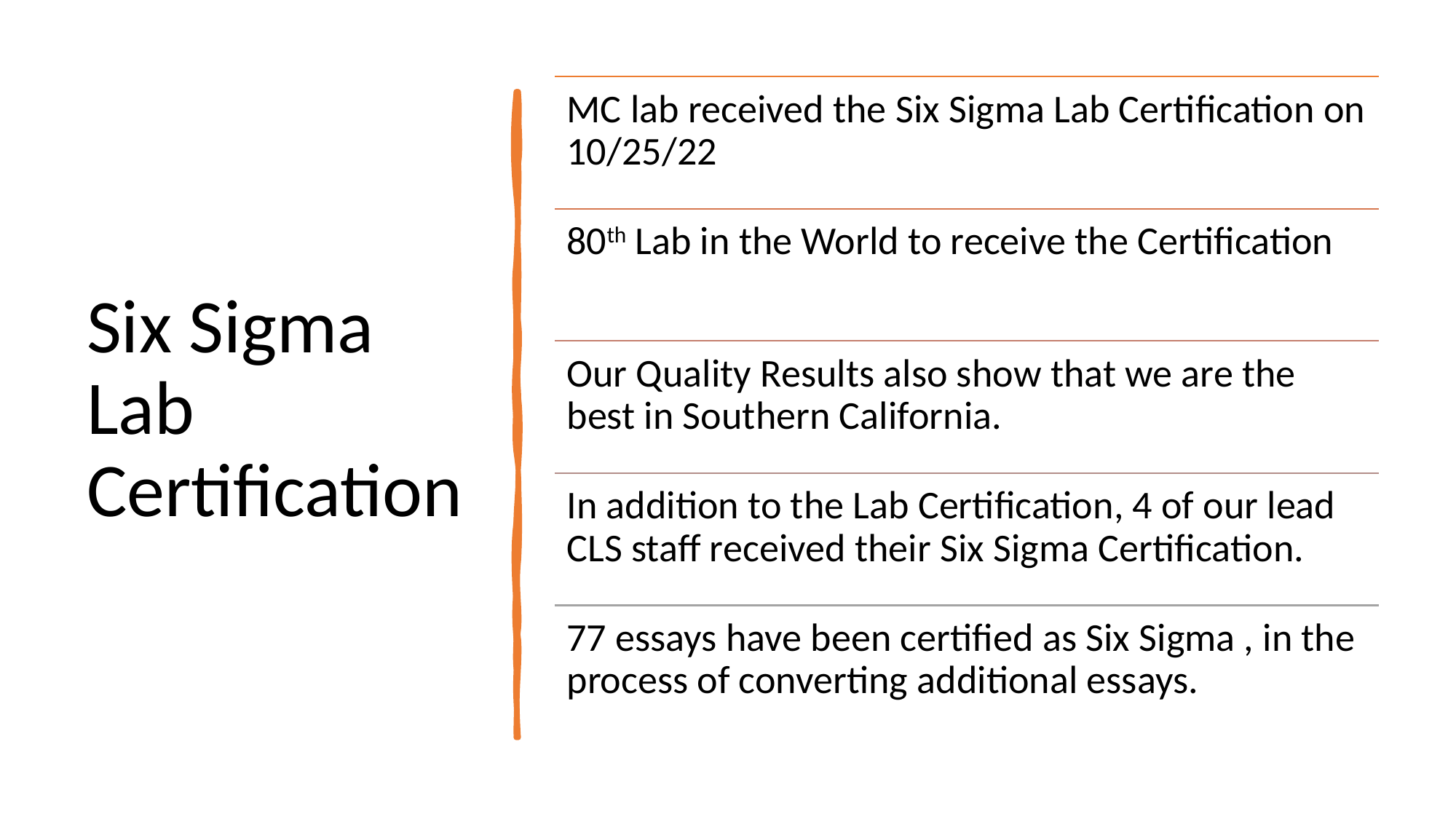

# Six Sigma Lab Certification

MC lab received the Six Sigma Lab Certification on 10/25/22

80th Lab in the World to receive the Certification

Our Quality Results also show that we are the best in Southern California.

In addition to the Lab Certification, 4 of our lead CLS staff received their Six Sigma Certification.

77 essays have been certified as Six Sigma , in the process of converting additional essays.